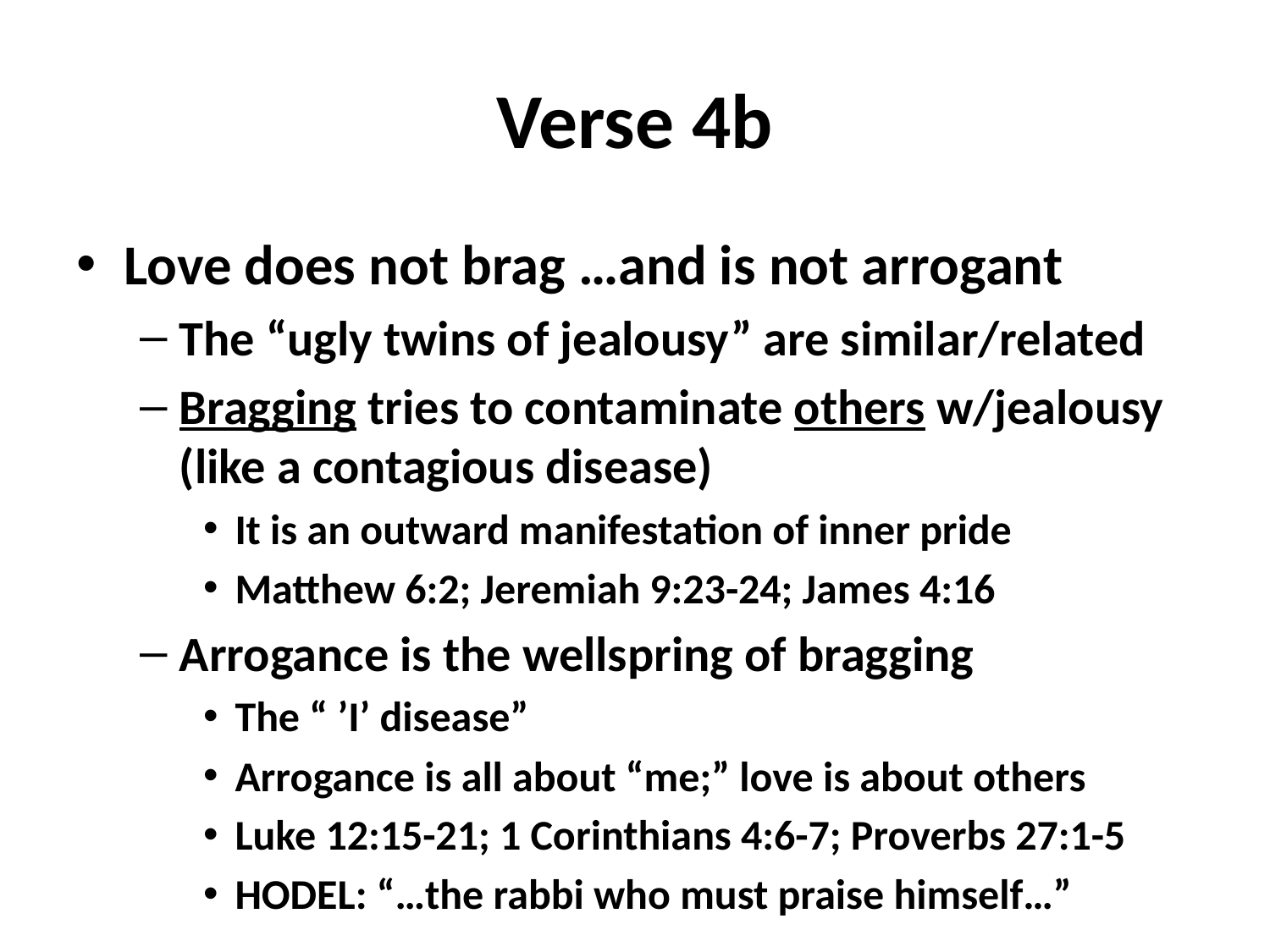

# Verse 4b
Love does not brag …and is not arrogant
The “ugly twins of jealousy” are similar/related
Bragging tries to contaminate others w/jealousy (like a contagious disease)
It is an outward manifestation of inner pride
Matthew 6:2; Jeremiah 9:23-24; James 4:16
Arrogance is the wellspring of bragging
The “ ’I’ disease”
Arrogance is all about “me;” love is about others
Luke 12:15-21; 1 Corinthians 4:6-7; Proverbs 27:1-5
HODEL: “…the rabbi who must praise himself…”